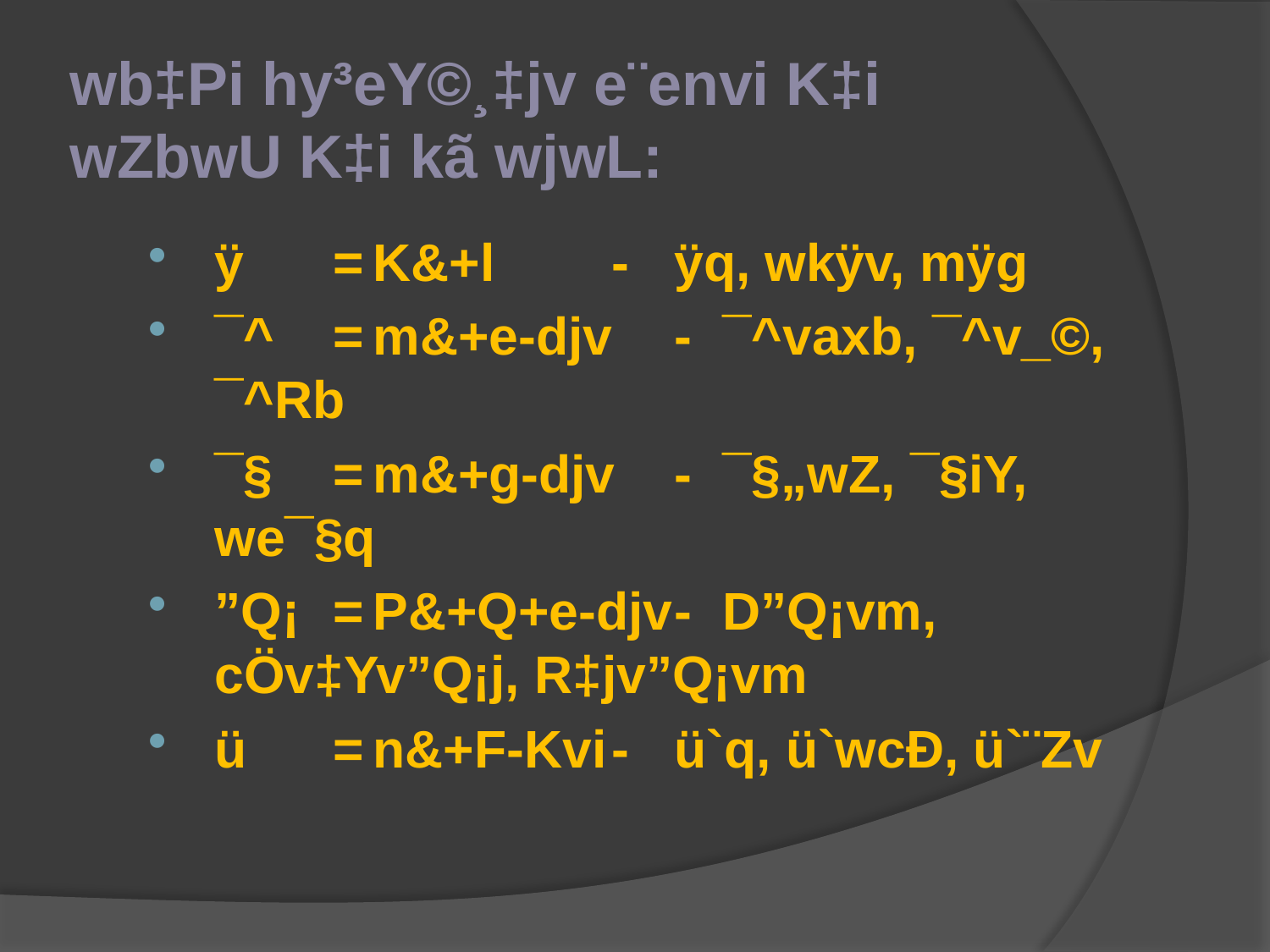

# wb‡Pi hy³eY©¸‡jv e¨envi K‡i wZbwU K‡i kã wjwL:
ÿ	=	K&+l	-	ÿq, wkÿv, mÿg
¯^	=	m&+e-djv	-	¯^vaxb, ¯^v_©, ¯^Rb
¯§	=	m&+g-djv	-	¯§„wZ, ¯§iY, we¯§q
”Q¡	=	P&+Q+e-djv	-	D”Q¡vm, cÖv‡Yv”Q¡j, R‡jv”Q¡vm
ü	=	n&+F-Kvi	-	ü`q, ü`wcÐ, ü`¨Zv